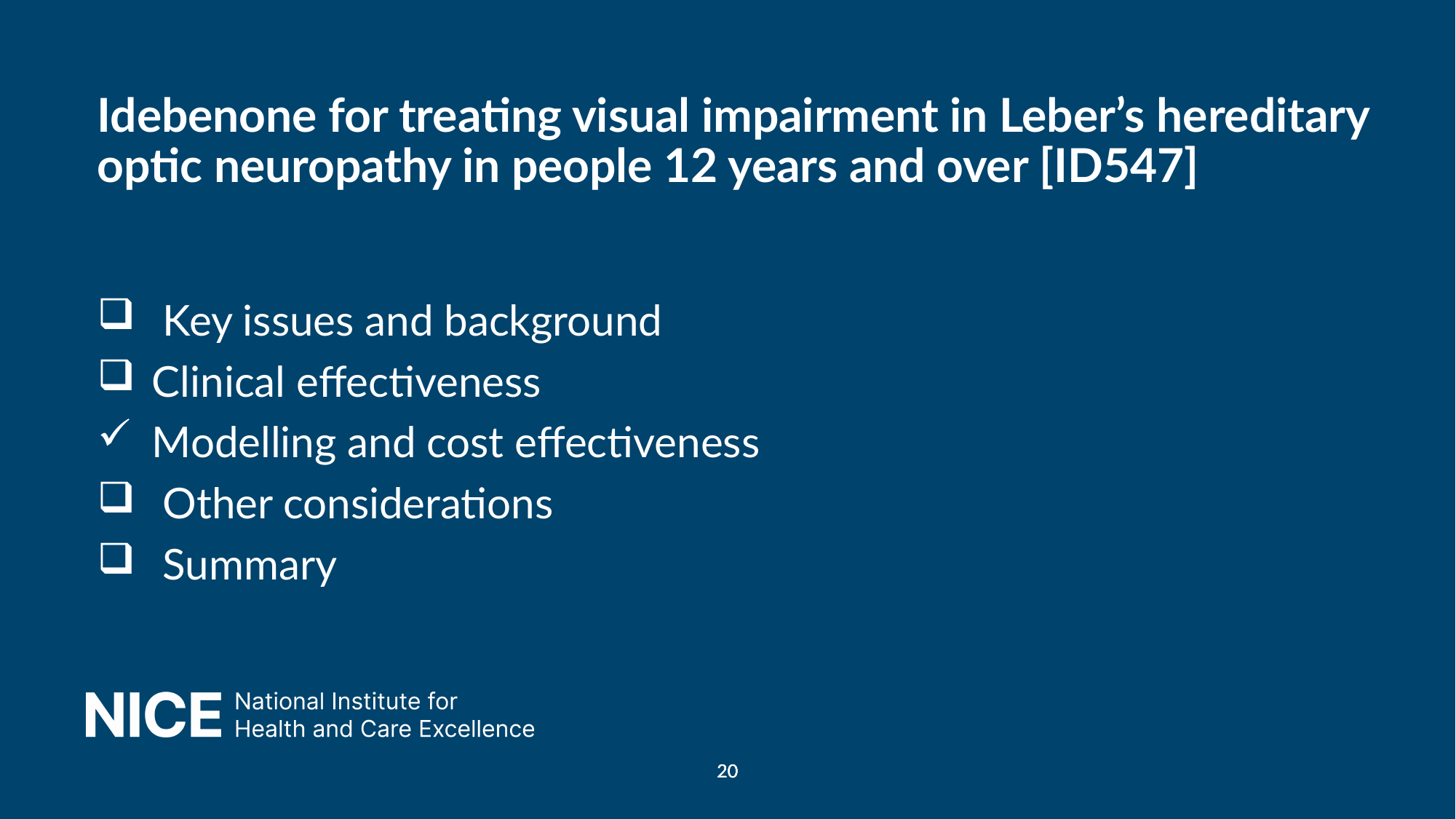

# Idebenone for treating visual impairment in Leber’s hereditary optic neuropathy in people 12 years and over [ID547]
 Key issues and background
Clinical effectiveness
Modelling and cost effectiveness
 Other considerations
 Summary